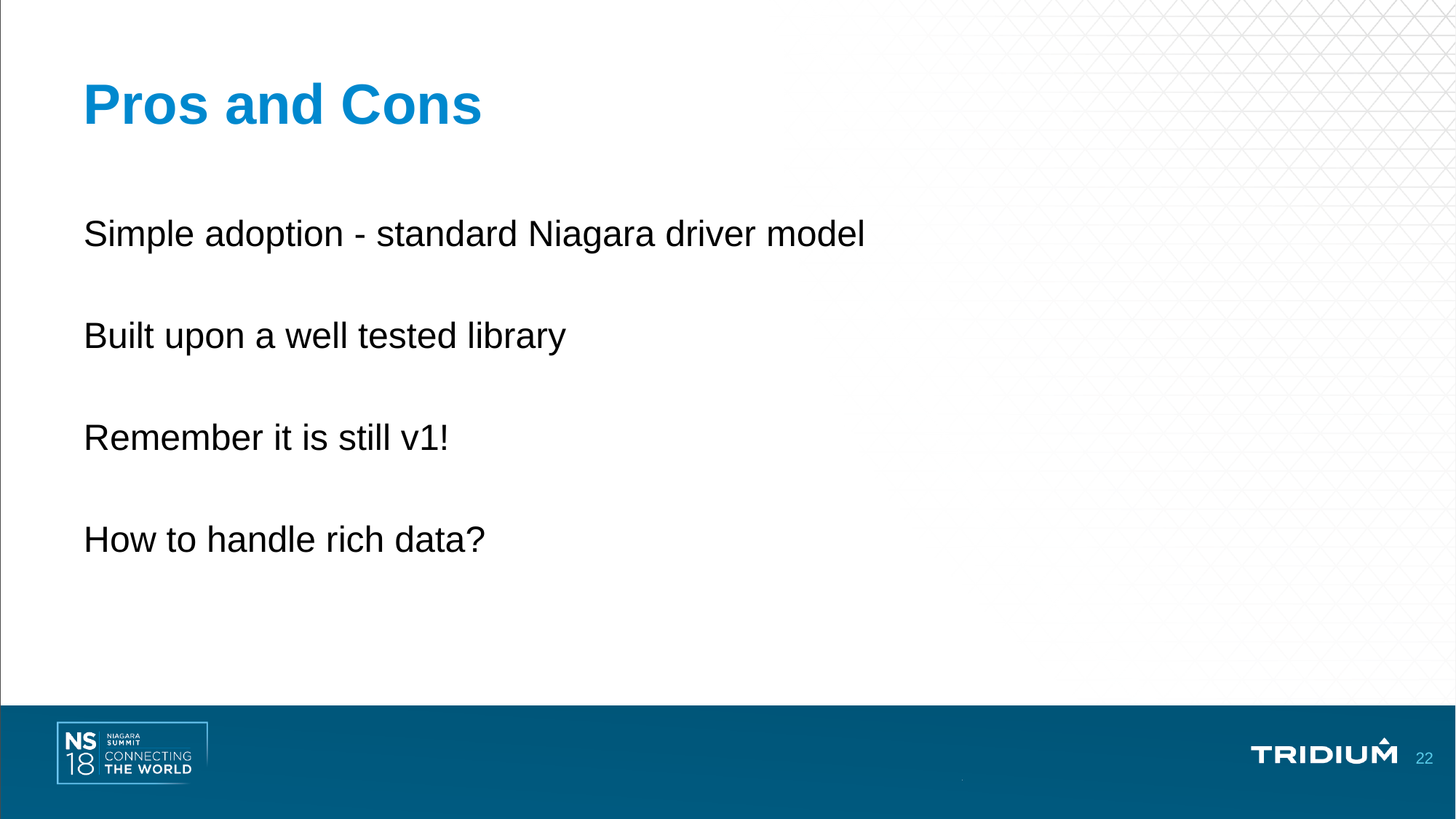

# Pros and Cons
Simple adoption - standard Niagara driver model

Built upon a well tested library

Remember it is still v1!

How to handle rich data?